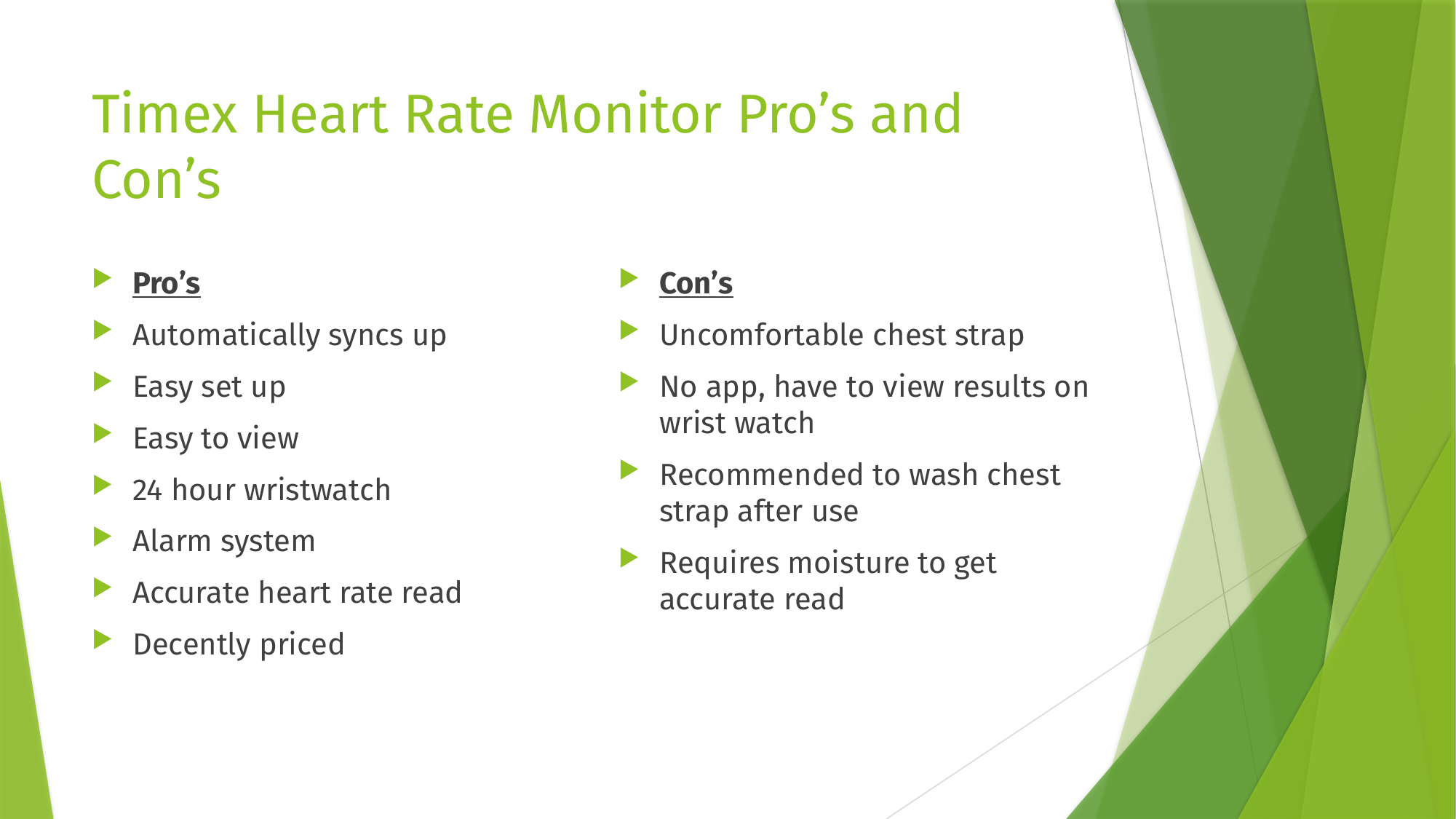

# Timex Heart Rate Monitor Pro’s and Con’s
Pro’s
Automatically syncs up
Easy set up
Easy to view
24 hour wristwatch
Alarm system
Accurate heart rate read
Decently priced

Con’s
Uncomfortable chest strap
No app, have to view results on wrist watch
Recommended to wash chest strap after use
Requires moisture to get accurate read